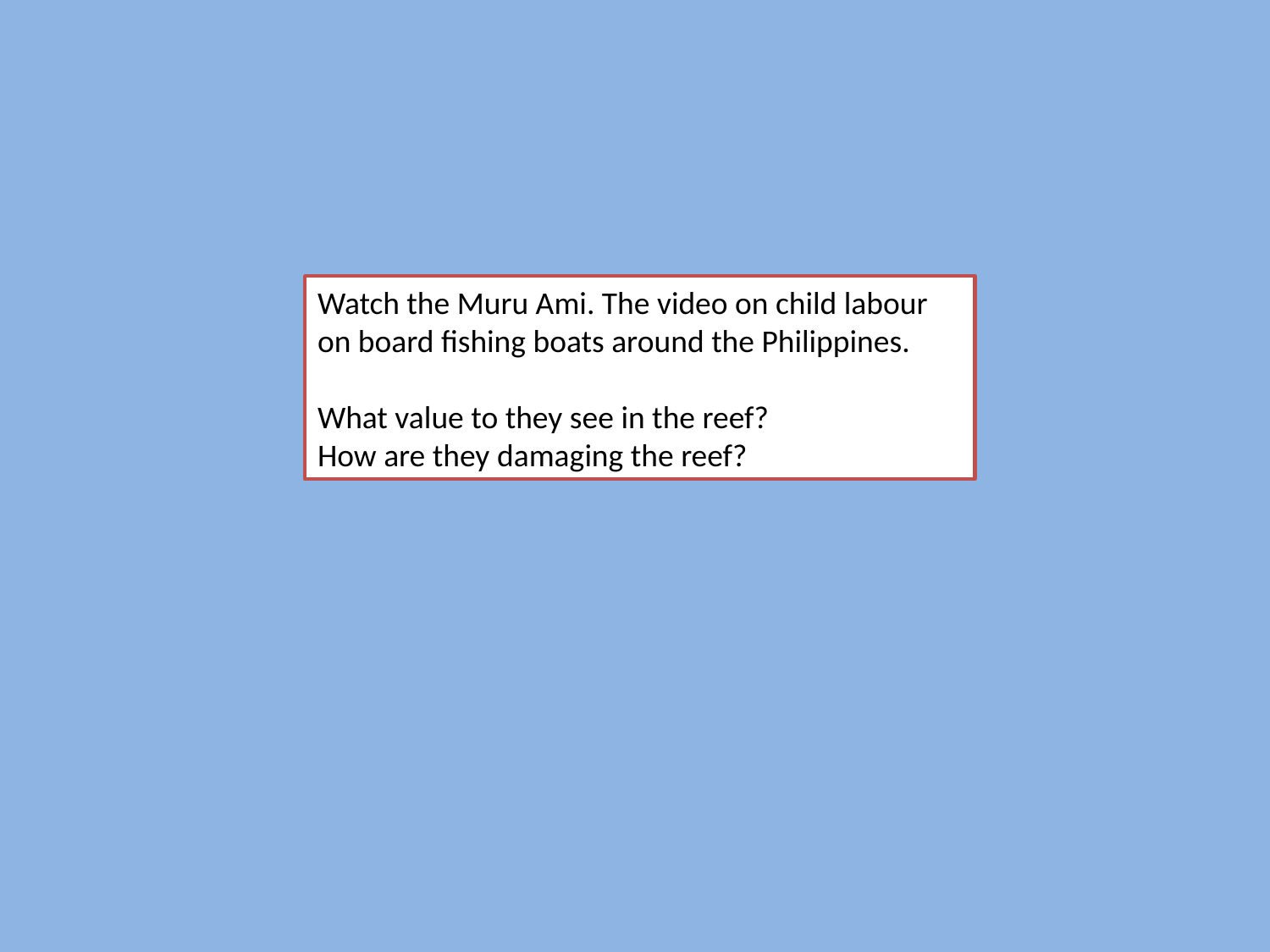

Watch the Muru Ami. The video on child labour on board fishing boats around the Philippines.

What value to they see in the reef?
How are they damaging the reef?